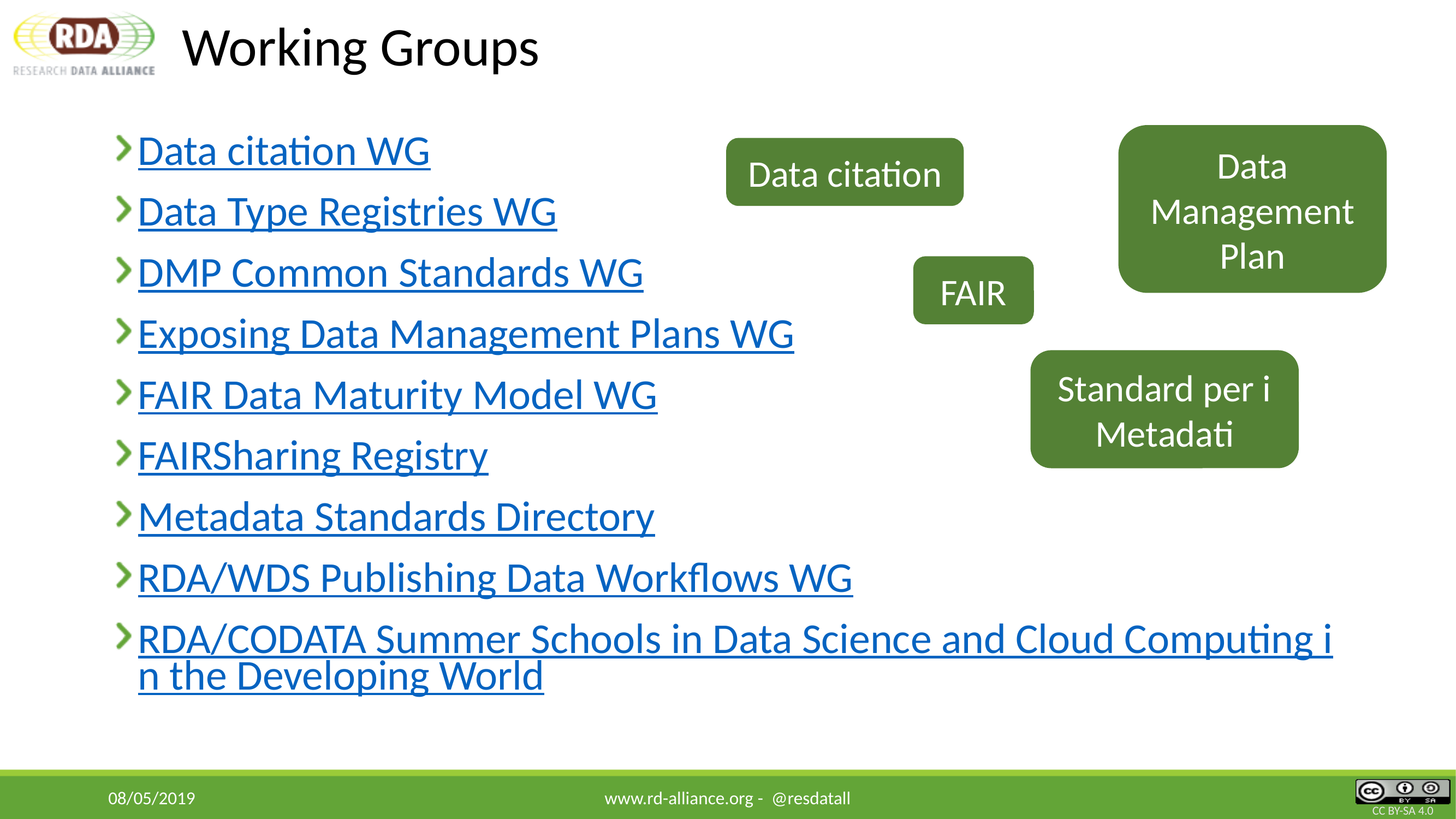

# Working Groups
Data citation WG
Data Type Registries WG
DMP Common Standards WG
Exposing Data Management Plans WG
FAIR Data Maturity Model WG
FAIRSharing Registry
Metadata Standards Directory
RDA/WDS Publishing Data Workflows WG
RDA/CODATA Summer Schools in Data Science and Cloud Computing in the Developing World
Data Management Plan
Data citation
FAIR
Standard per i Metadati
08/05/2019
www.rd-alliance.org -  @resdatall